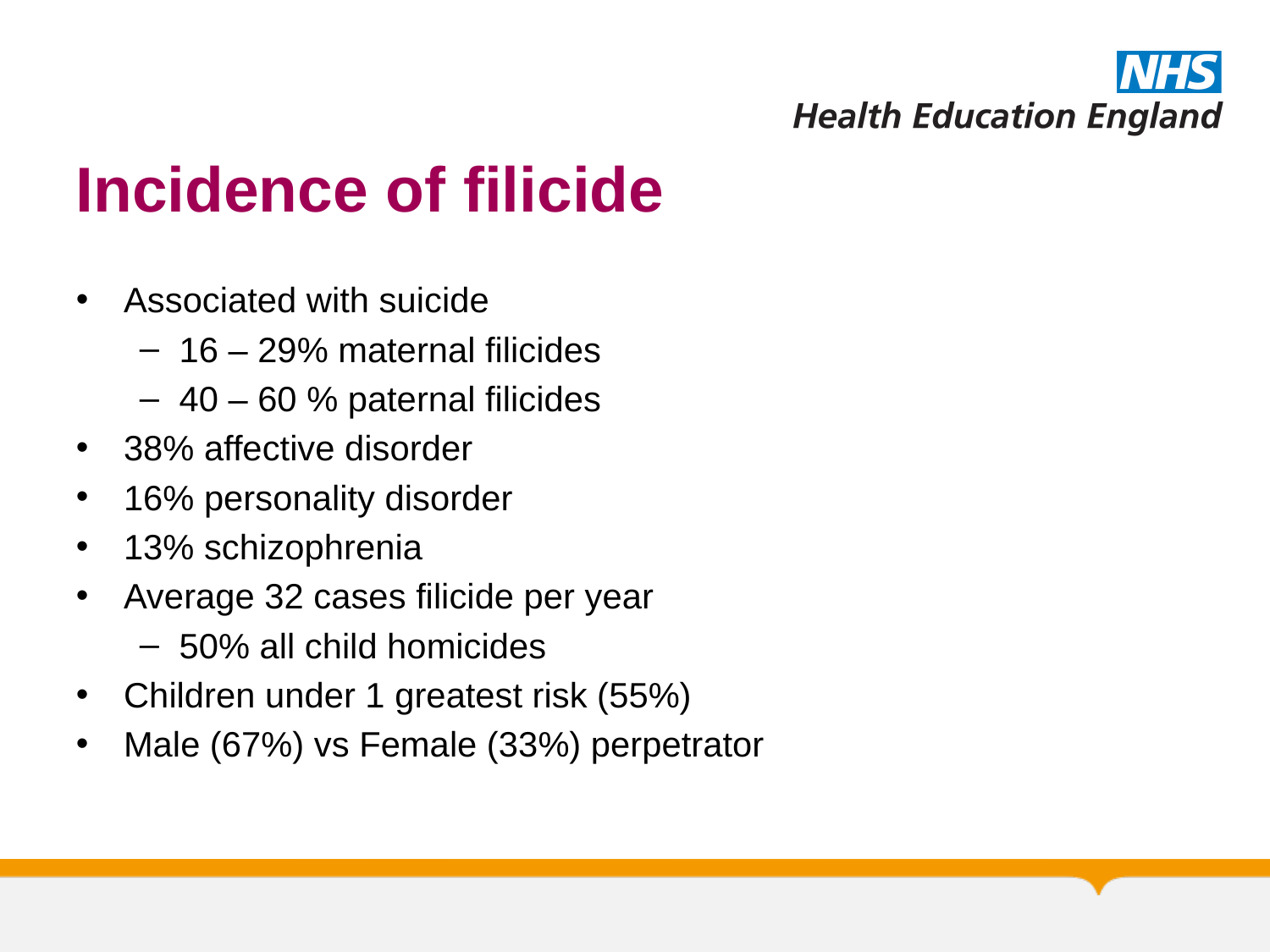

# Incidence of filicide
Associated with suicide
16 – 29% maternal filicides
40 – 60 % paternal filicides
38% affective disorder
16% personality disorder
13% schizophrenia
Average 32 cases filicide per year
50% all child homicides
Children under 1 greatest risk (55%)
Male (67%) vs Female (33%) perpetrator